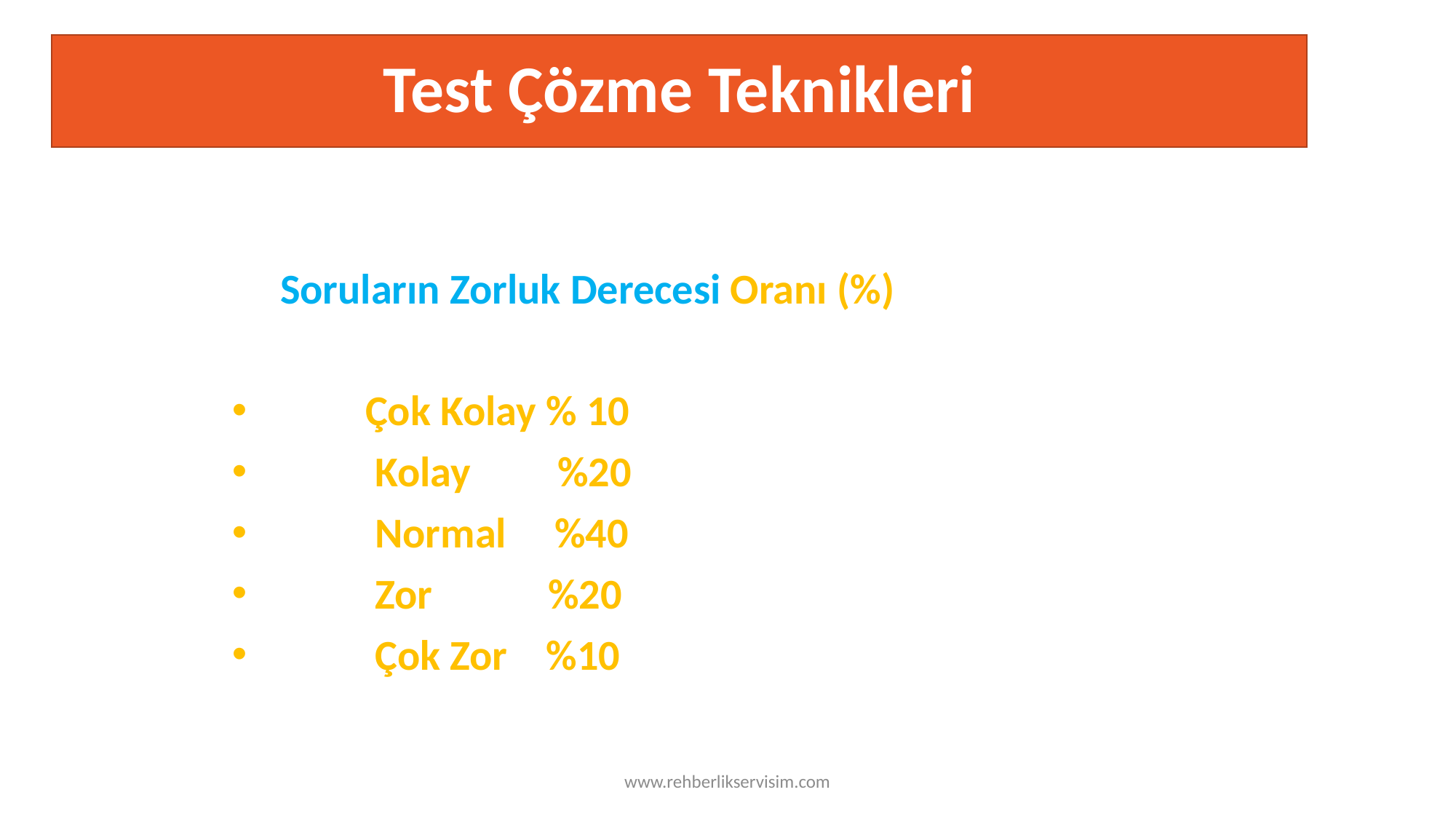

# Test Çözme Teknikleri

     Soruların Zorluk Derecesi Oranı (%)

           Çok Kolay % 10
            Kolay         %20
            Normal     %40
            Zor            %20
            Çok Zor    %10

www.rehberlikservisim.com